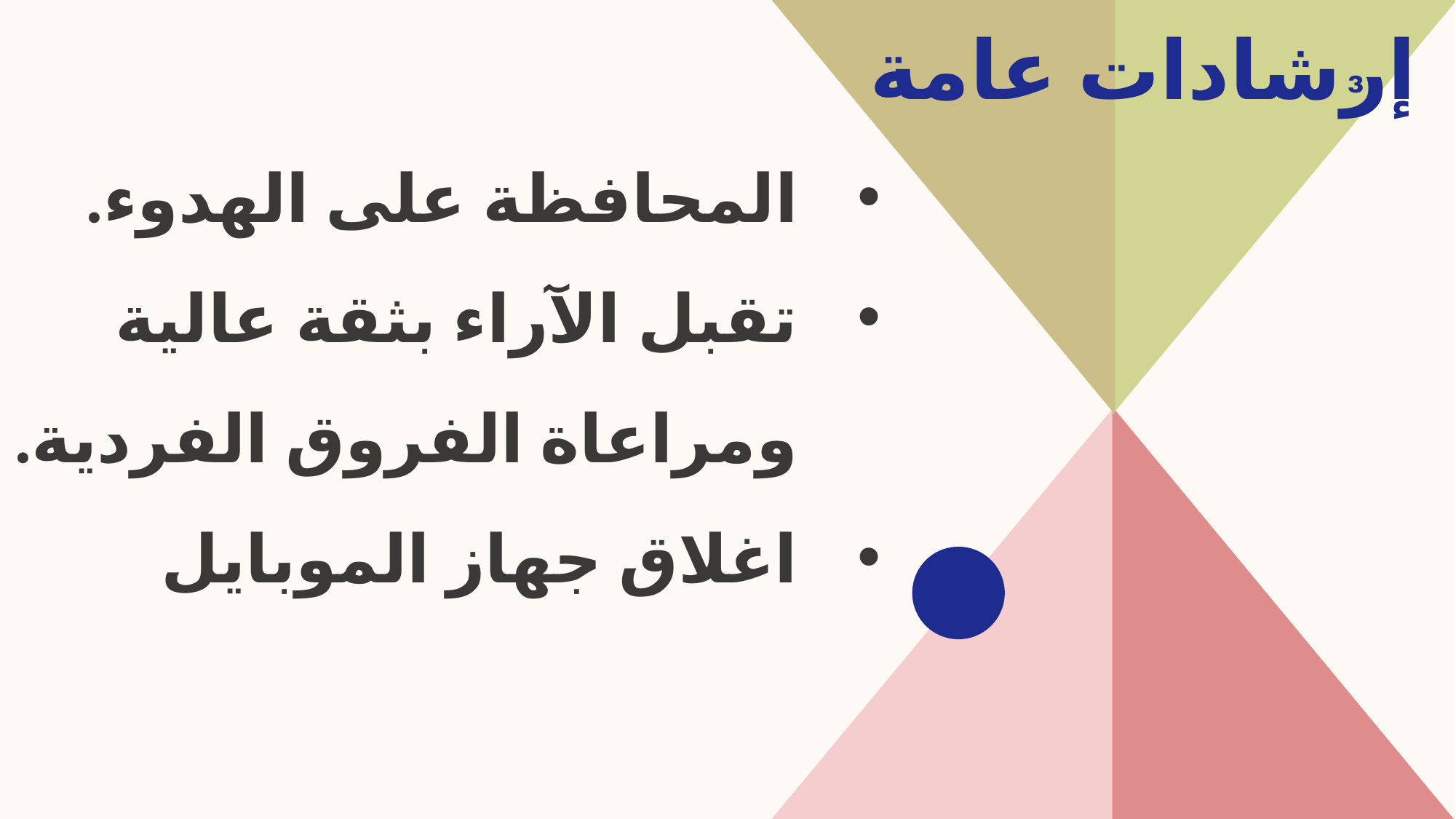

# إرشادات عامة
3
المحافظة على الهدوء.
تقبل الآراء بثقة عالية ومراعاة الفروق الفردية.
اغلاق جهاز الموبايل